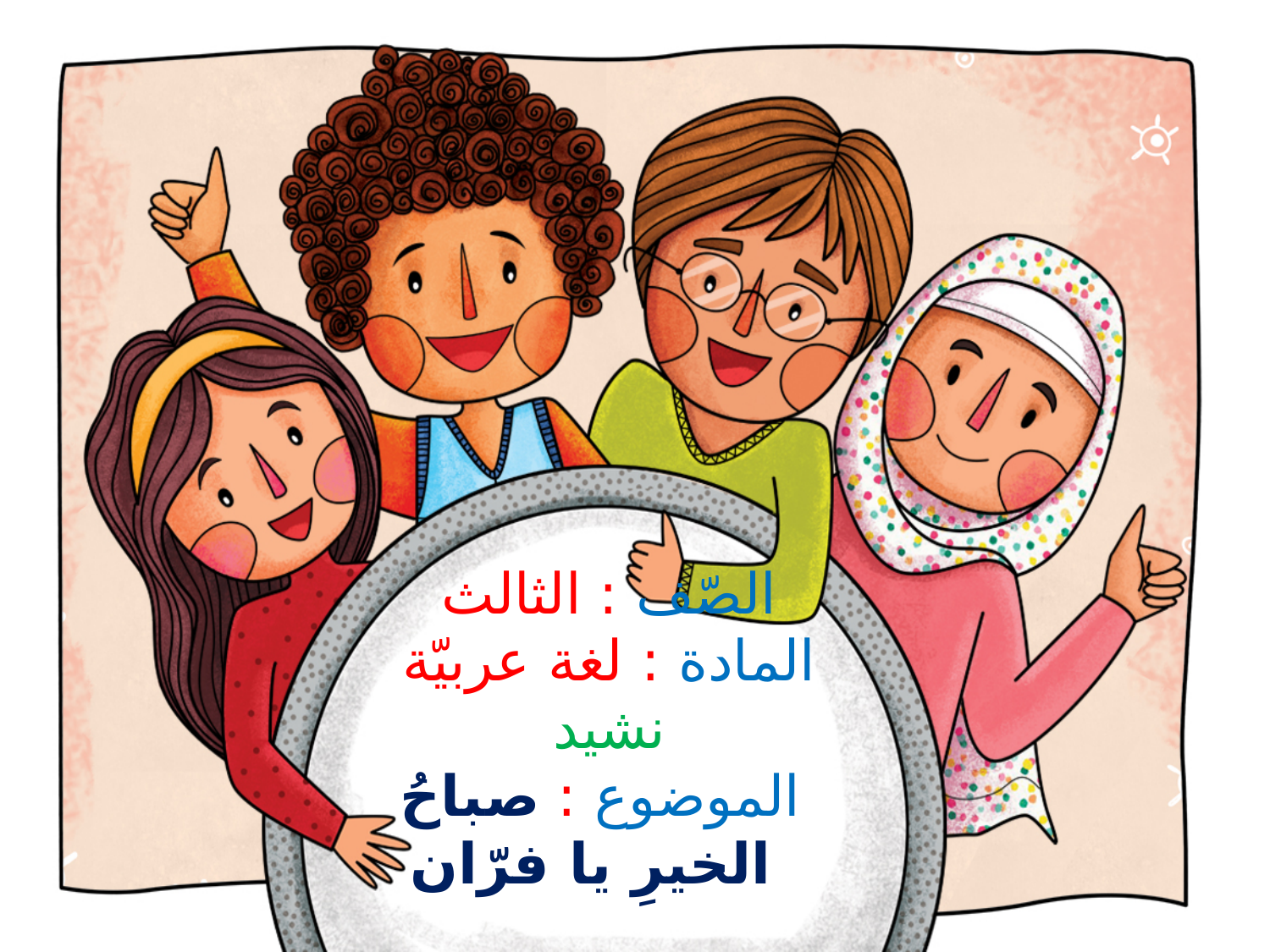

# الصّف : الثالث المادة : لغة عربيّة نشيد الموضوع : صباحُ الخيرِ يا فرّان